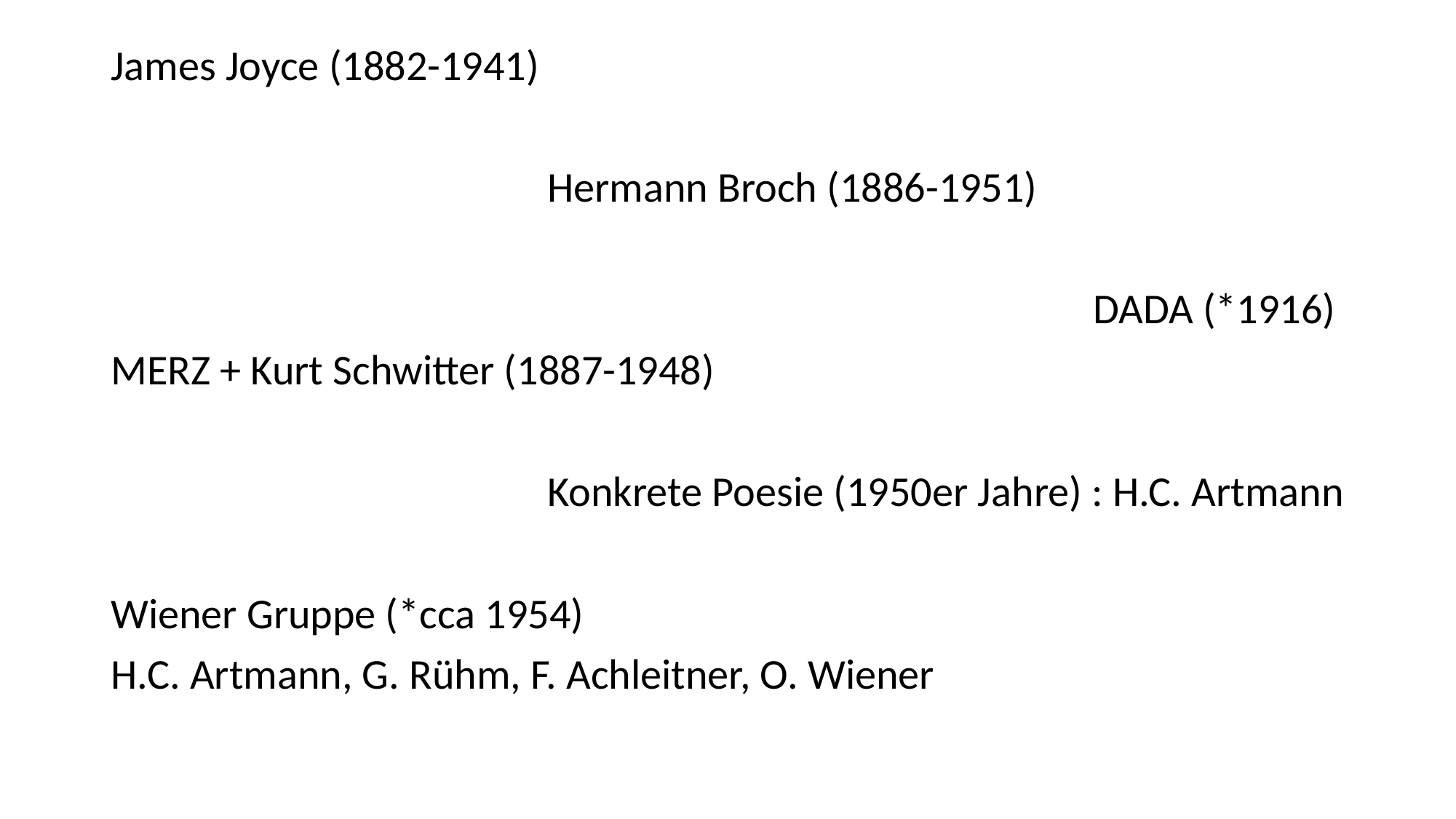

James Joyce (1882-1941)

				Hermann Broch (1886-1951)

									DADA (*1916)
MERZ + Kurt Schwitter (1887-1948)

				Konkrete Poesie (1950er Jahre) : H.C. Artmann

Wiener Gruppe (*cca 1954)
H.C. Artmann, G. Rühm, F. Achleitner, O. Wiener